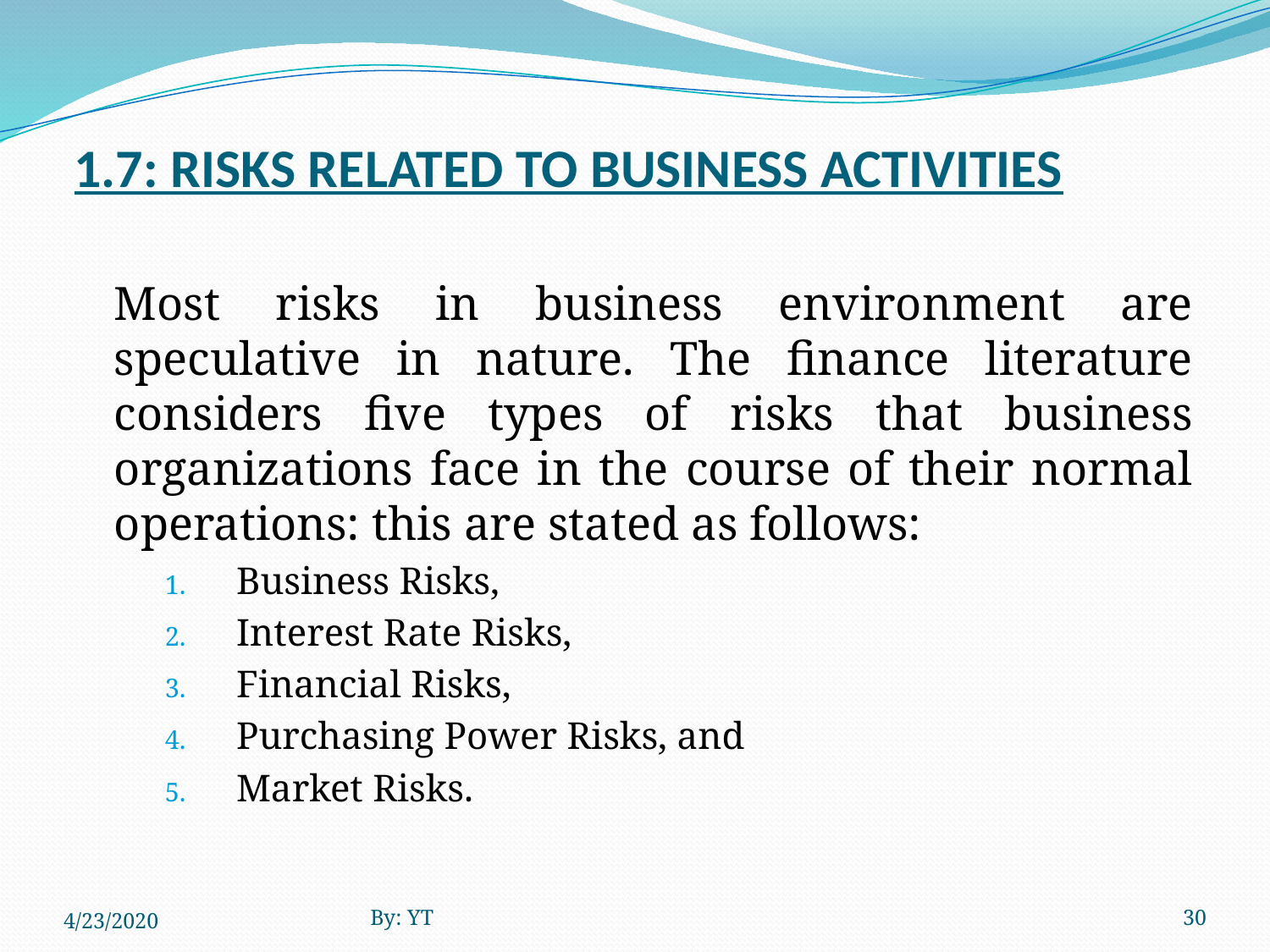

# 1.7: RISKS RELATED TO BUSINESS ACTIVITIES
	Most risks in business environment are speculative in nature. The finance literature considers five types of risks that business organizations face in the course of their normal operations: this are stated as follows:
Business Risks,
Interest Rate Risks,
Financial Risks,
Purchasing Power Risks, and
Market Risks.

4/23/2020
By: YT
30